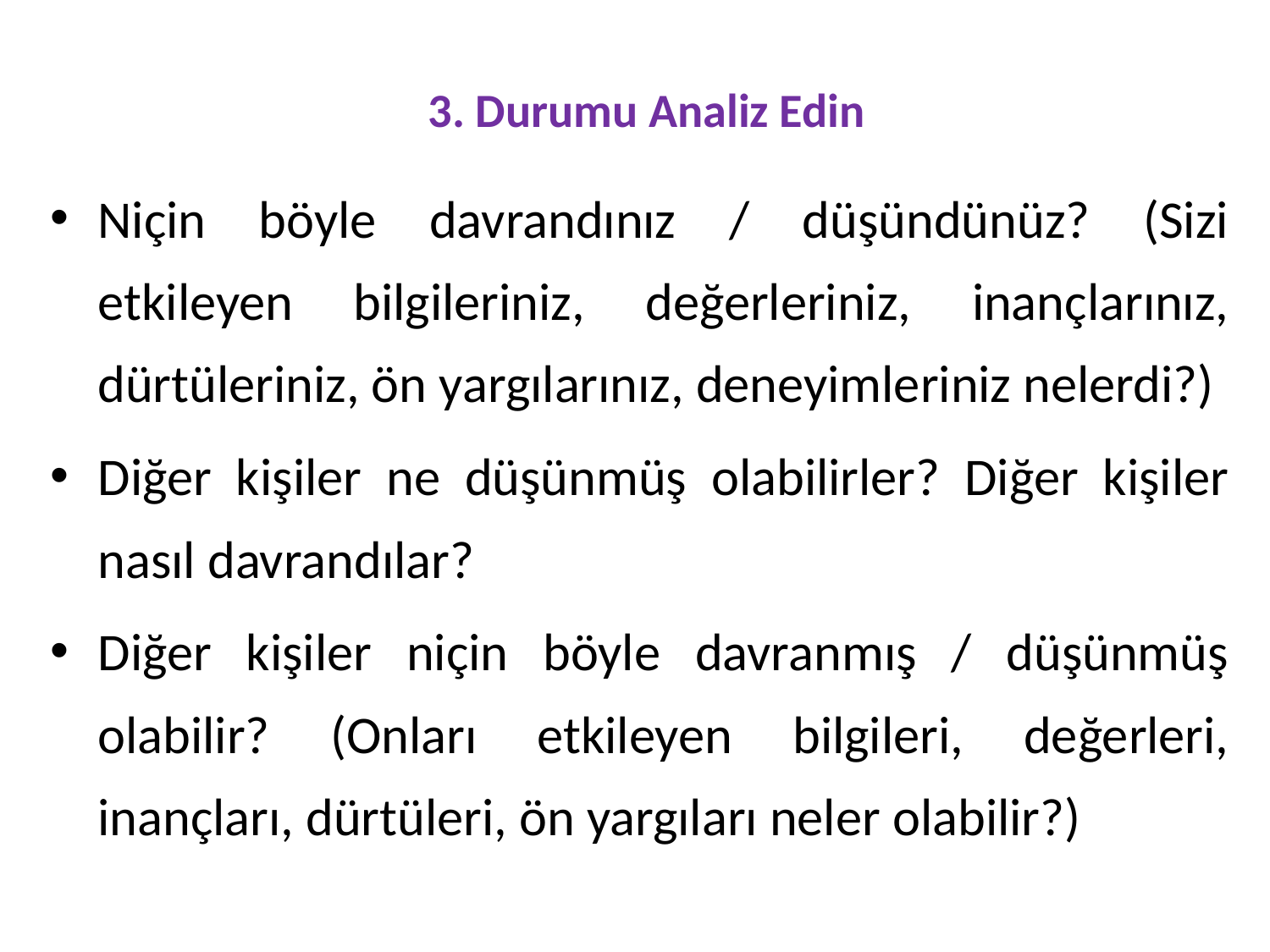

# 3. Durumu Analiz Edin
Niçin böyle davrandınız / düşündünüz? (Sizi etkileyen bilgileriniz, değerleriniz, inançlarınız, dürtüleriniz, ön yargılarınız, deneyimleriniz nelerdi?)
Diğer kişiler ne düşünmüş olabilirler? Diğer kişiler nasıl davrandılar?
Diğer kişiler niçin böyle davranmış / düşünmüş olabilir? (Onları etkileyen bilgileri, değerleri, inançları, dürtüleri, ön yargıları neler olabilir?)